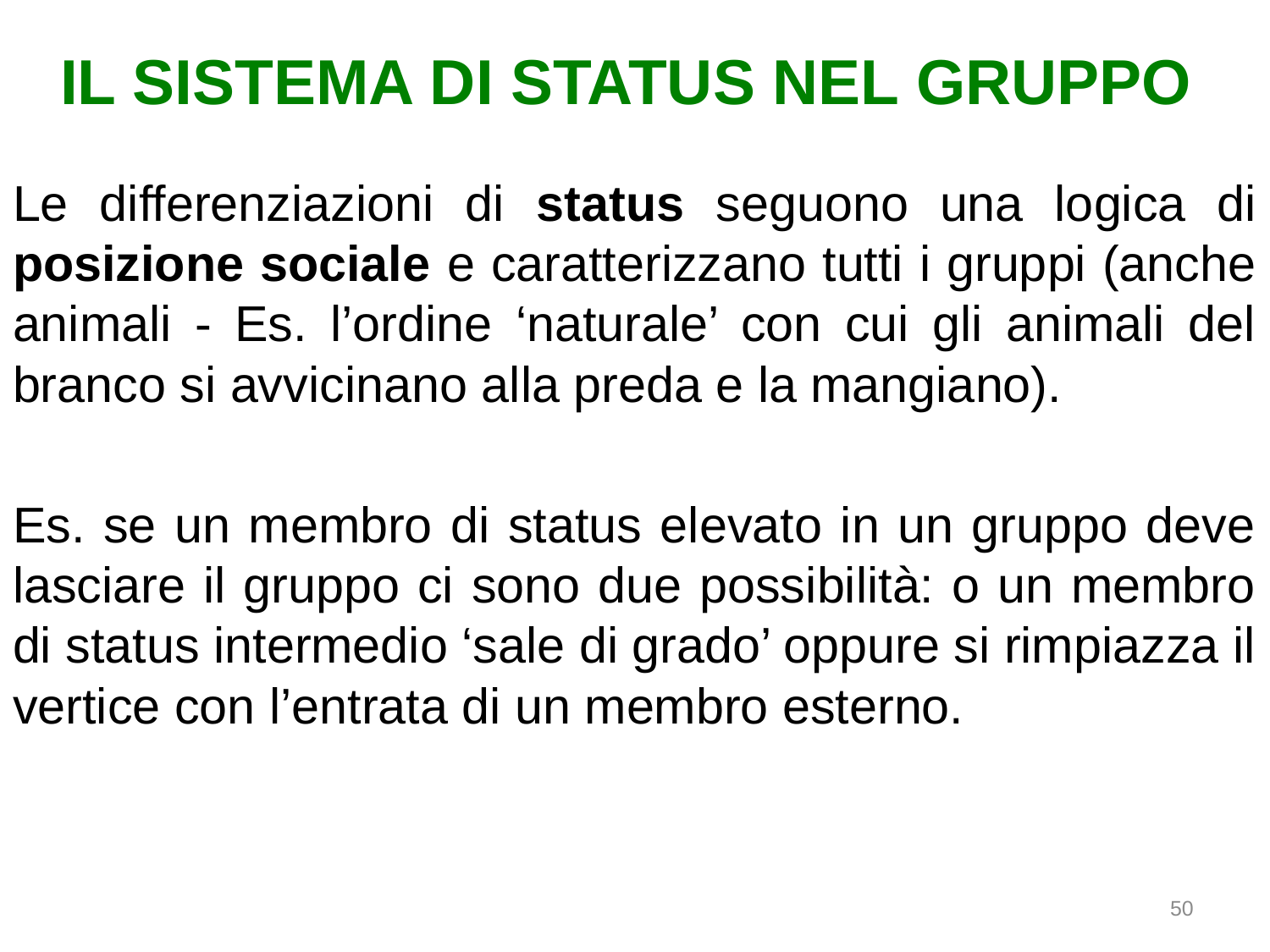

# IL SISTEMA DI STATUS NEL GRUPPO
Le differenziazioni di status seguono una logica di posizione sociale e caratterizzano tutti i gruppi (anche animali - Es. l’ordine ‘naturale’ con cui gli animali del branco si avvicinano alla preda e la mangiano).

Es. se un membro di status elevato in un gruppo deve lasciare il gruppo ci sono due possibilità: o un membro di status intermedio ‘sale di grado’ oppure si rimpiazza il vertice con l’entrata di un membro esterno.
50